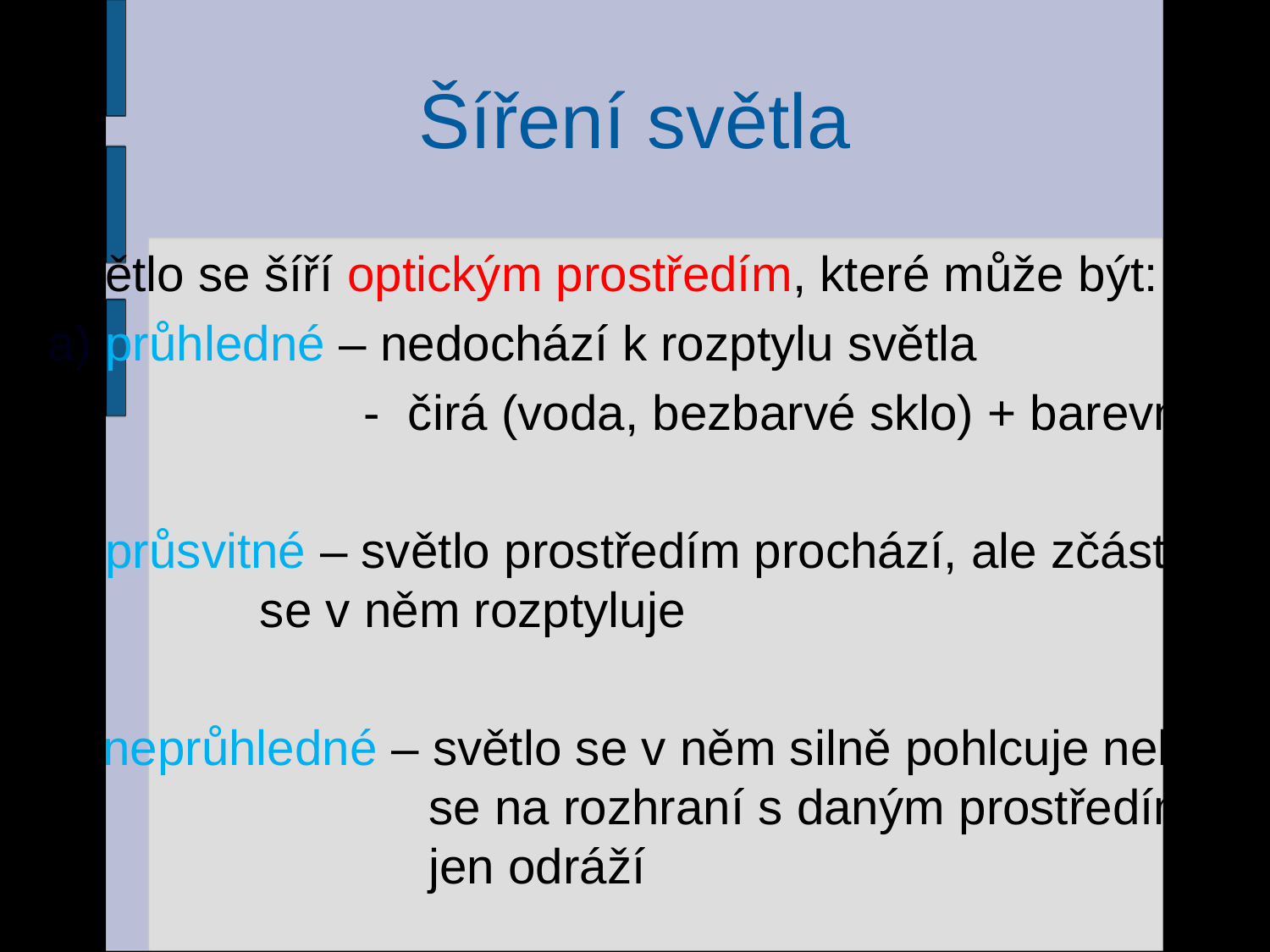

# Šíření světla
Světlo se šíří optickým prostředím, které může být:
a) průhledné – nedochází k rozptylu světla
                       -  čirá (voda, bezbarvé sklo) + barevná

b) průsvitné – světlo prostředím prochází, ale zčásti 	 se v něm rozptyluje

c) neprůhledné – světlo se v něm silně pohlcuje nebo 			se na rozhraní s daným prostředím 			jen odráží

6